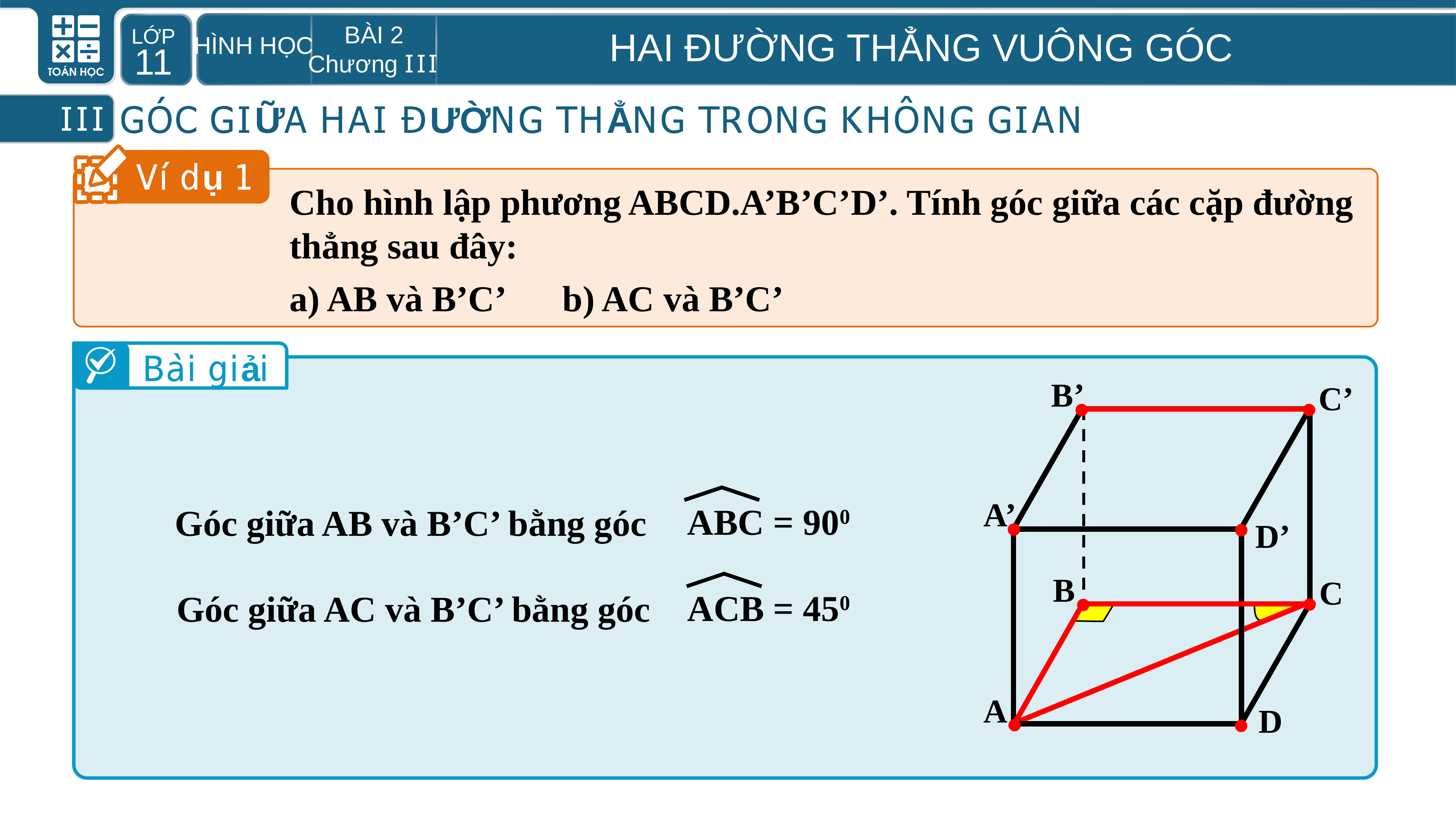

GÓC GIỮA HAI ĐƯỜNG THẲNG TRONG KHÔNG GIAN

III

Ví dụ 1

Cho hình lập phương ABCD.A’B’C’D’. Tính góc giữa các cặp đường thẳng sau đây:
a) AB và B’C’		b) AC và B’C’
.
C’
.
B’
.
A’

Bài giải

.
D’
ABC = 900
Góc giữa AB và B’C’ bằng góc
.
C
.
B
ACB = 450
Góc giữa AC và B’C’ bằng góc

.
D

.
A